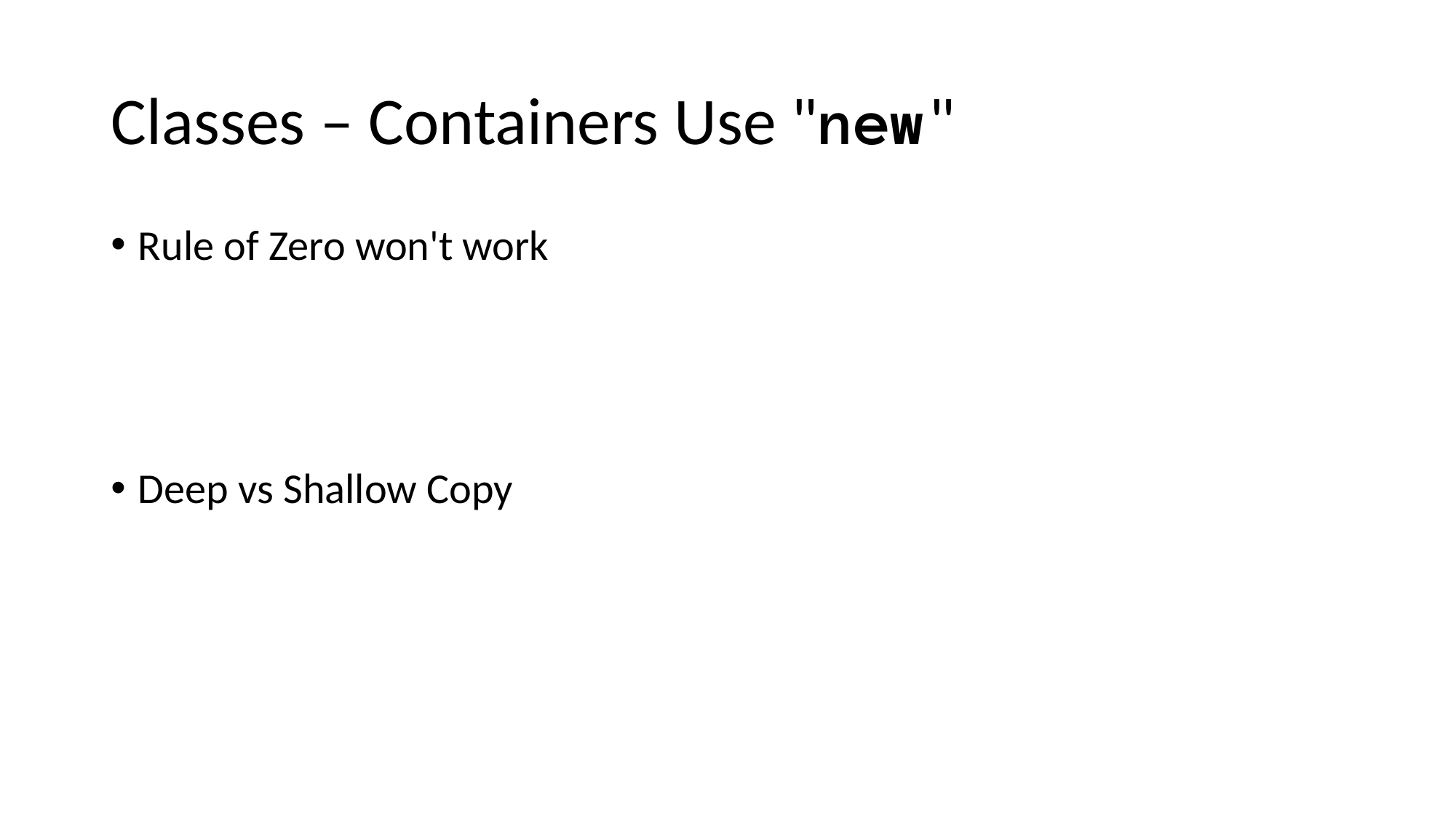

# Classes – Containers Use "new"
Rule of Zero won't work

Deep vs Shallow Copy